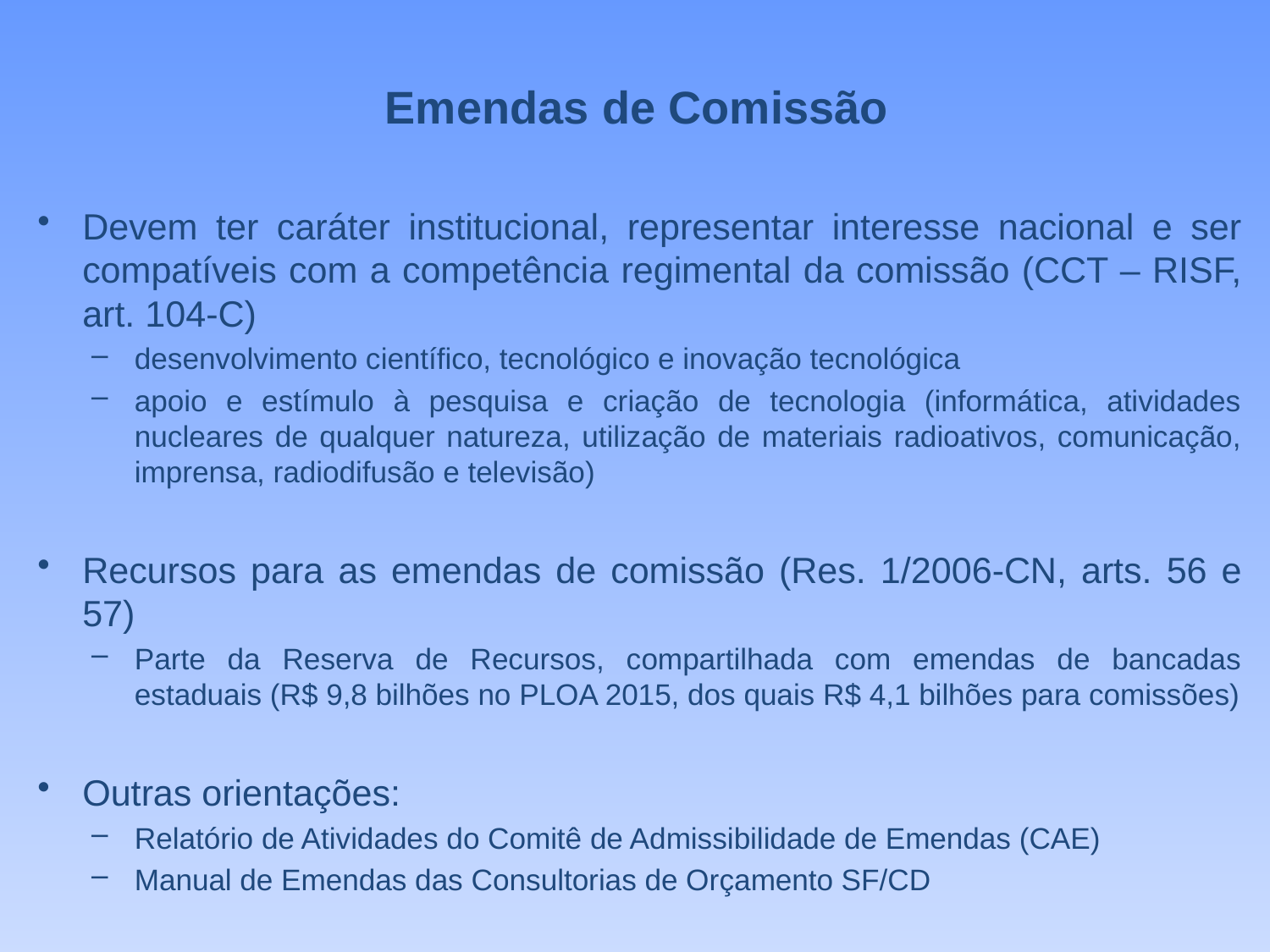

# Emendas de Comissão
Devem ter caráter institucional, representar interesse nacional e ser compatíveis com a competência regimental da comissão (CCT – RISF, art. 104-C)
desenvolvimento científico, tecnológico e inovação tecnológica
apoio e estímulo à pesquisa e criação de tecnologia (informática, atividades nucleares de qualquer natureza, utilização de materiais radioativos, comunicação, imprensa, radiodifusão e televisão)

Recursos para as emendas de comissão (Res. 1/2006-CN, arts. 56 e 57)
Parte da Reserva de Recursos, compartilhada com emendas de bancadas estaduais (R$ 9,8 bilhões no PLOA 2015, dos quais R$ 4,1 bilhões para comissões)

Outras orientações:
Relatório de Atividades do Comitê de Admissibilidade de Emendas (CAE)
Manual de Emendas das Consultorias de Orçamento SF/CD